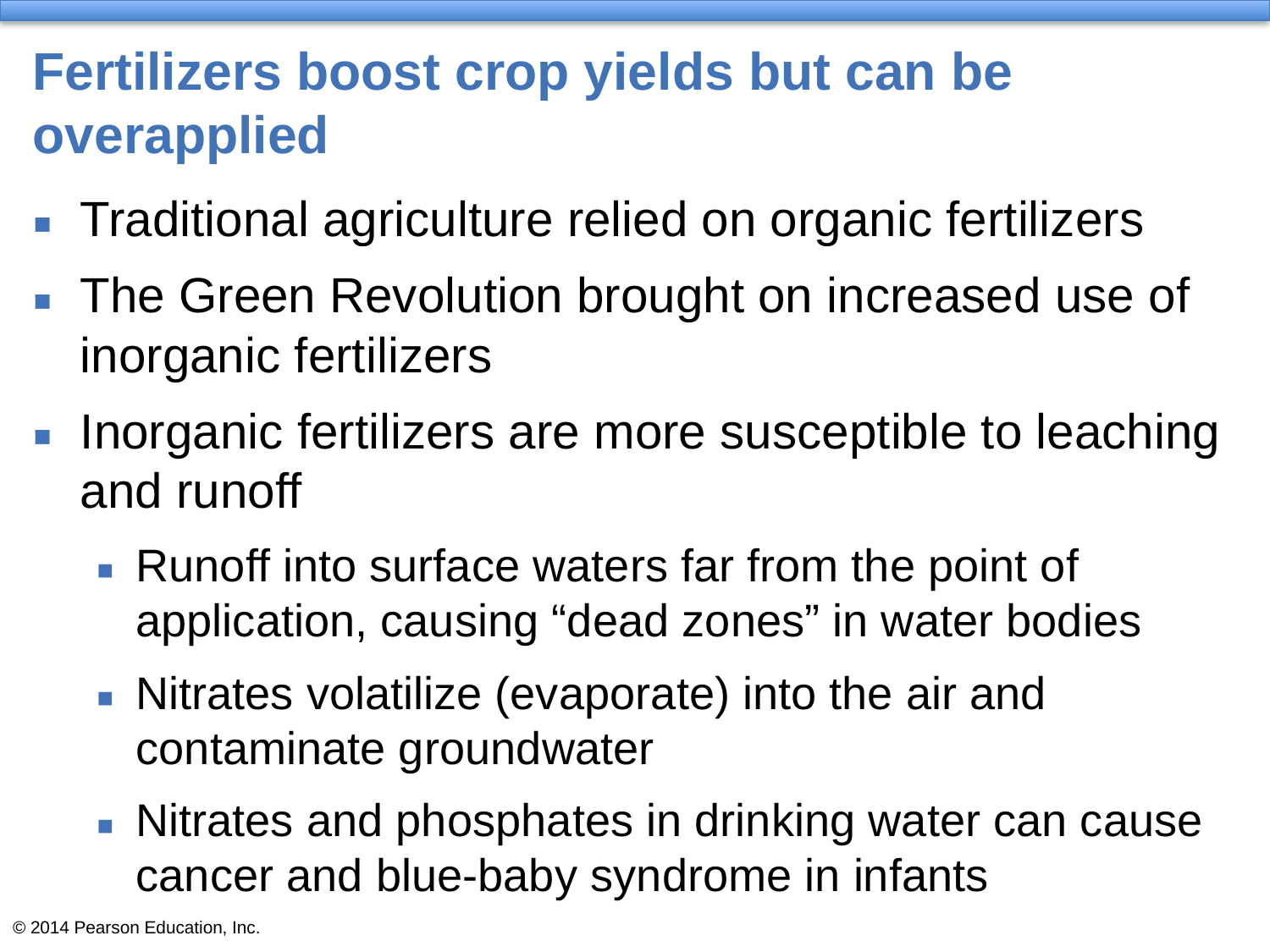

# Fertilizers boost crop yields but can be overapplied
Traditional agriculture relied on organic fertilizers
The Green Revolution brought on increased use of inorganic fertilizers
Inorganic fertilizers are more susceptible to leaching and runoff
Runoff into surface waters far from the point of application, causing “dead zones” in water bodies
Nitrates volatilize (evaporate) into the air and contaminate groundwater
Nitrates and phosphates in drinking water can cause cancer and blue-baby syndrome in infants